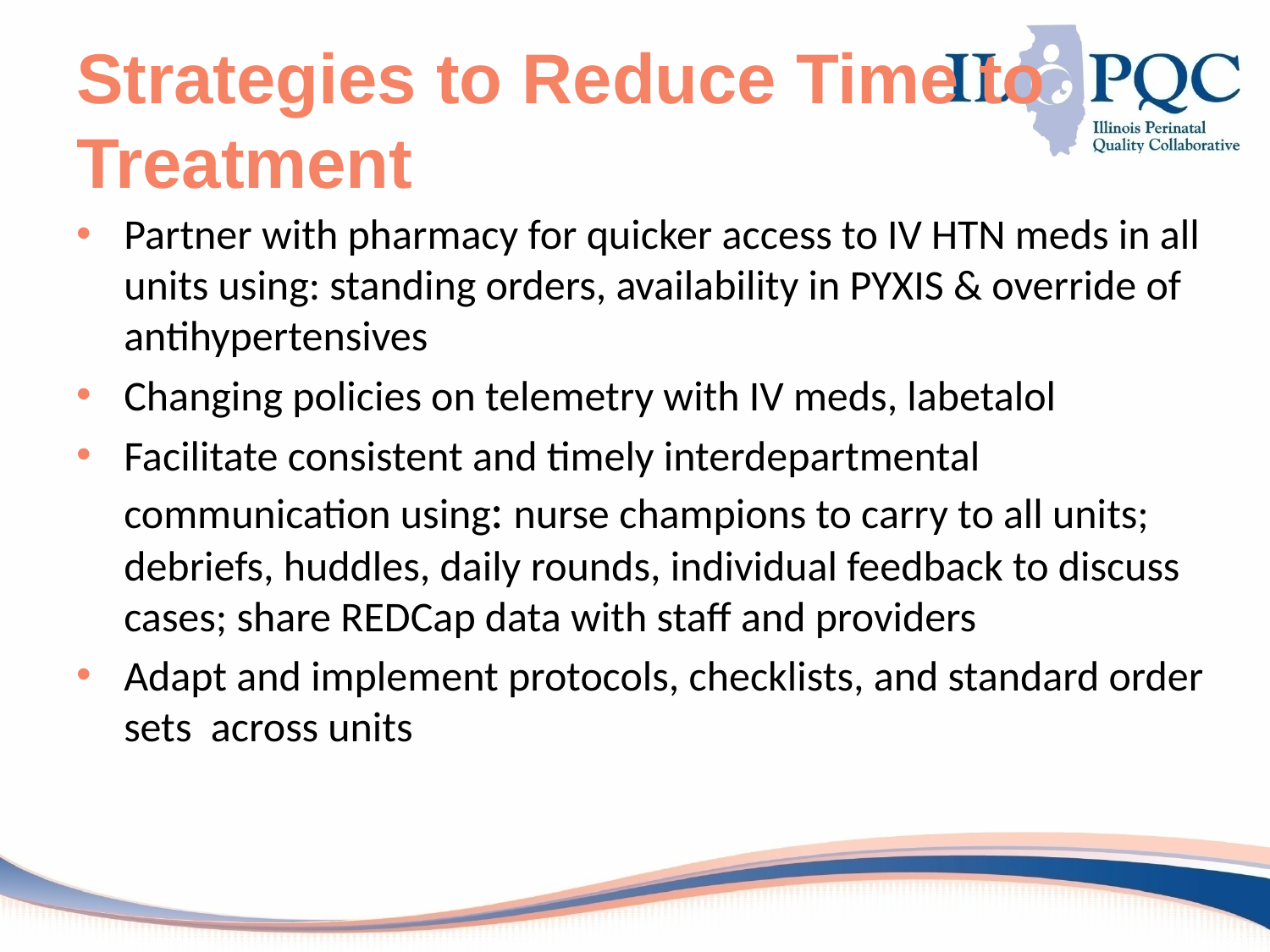

# Strategies to Reduce Time to Treatment
Partner with pharmacy for quicker access to IV HTN meds in all units using: standing orders, availability in PYXIS & override of antihypertensives
Changing policies on telemetry with IV meds, labetalol
Facilitate consistent and timely interdepartmental communication using: nurse champions to carry to all units; debriefs, huddles, daily rounds, individual feedback to discuss cases; share REDCap data with staff and providers
Adapt and implement protocols, checklists, and standard order sets  across units